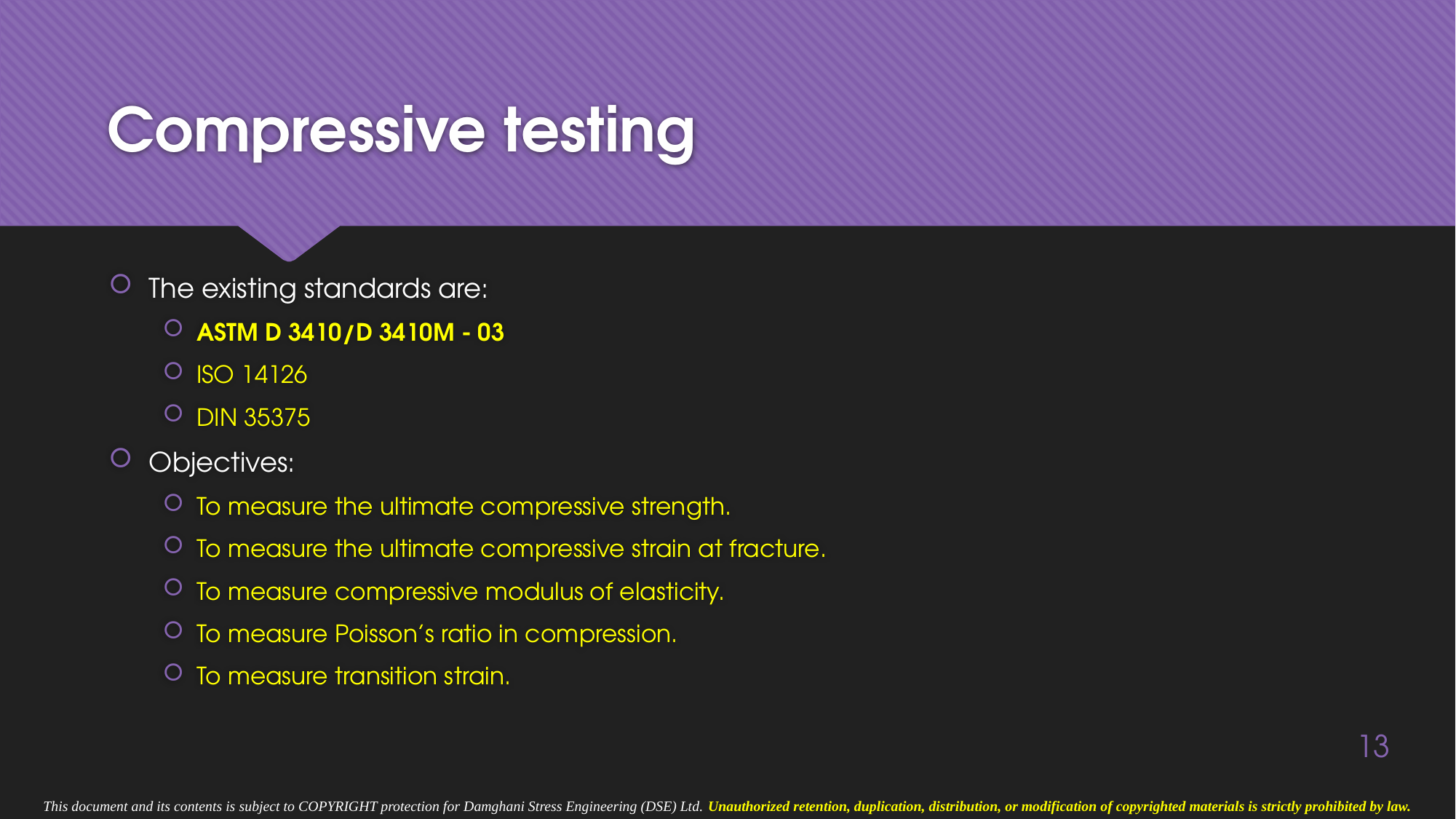

# Compressive testing
The existing standards are:
ASTM D 3410/D 3410M - 03
ISO 14126
DIN 35375
Objectives:
To measure the ultimate compressive strength.
To measure the ultimate compressive strain at fracture.
To measure compressive modulus of elasticity.
To measure Poisson’s ratio in compression.
To measure transition strain.

13